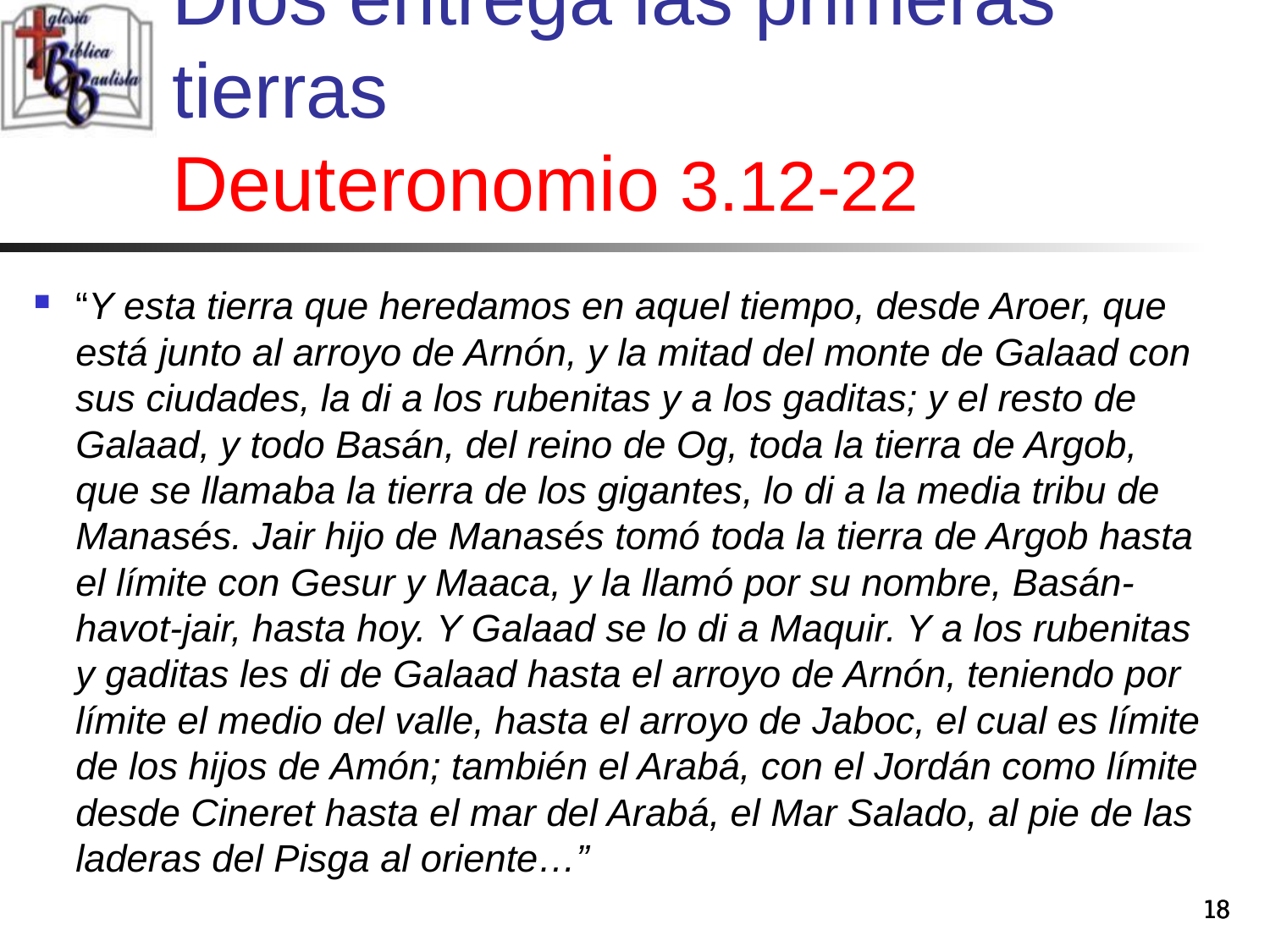

# Dios entrega las primeras tierras Deuteronomio 3.12-22
“Y esta tierra que heredamos en aquel tiempo, desde Aroer, que está junto al arroyo de Arnón, y la mitad del monte de Galaad con sus ciudades, la di a los rubenitas y a los gaditas; y el resto de Galaad, y todo Basán, del reino de Og, toda la tierra de Argob, que se llamaba la tierra de los gigantes, lo di a la media tribu de Manasés. Jair hijo de Manasés tomó toda la tierra de Argob hasta el límite con Gesur y Maaca, y la llamó por su nombre, Basán-havot-jair, hasta hoy. Y Galaad se lo di a Maquir. Y a los rubenitas y gaditas les di de Galaad hasta el arroyo de Arnón, teniendo por límite el medio del valle, hasta el arroyo de Jaboc, el cual es límite de los hijos de Amón; también el Arabá, con el Jordán como límite desde Cineret hasta el mar del Arabá, el Mar Salado, al pie de las laderas del Pisga al oriente…”

18
18